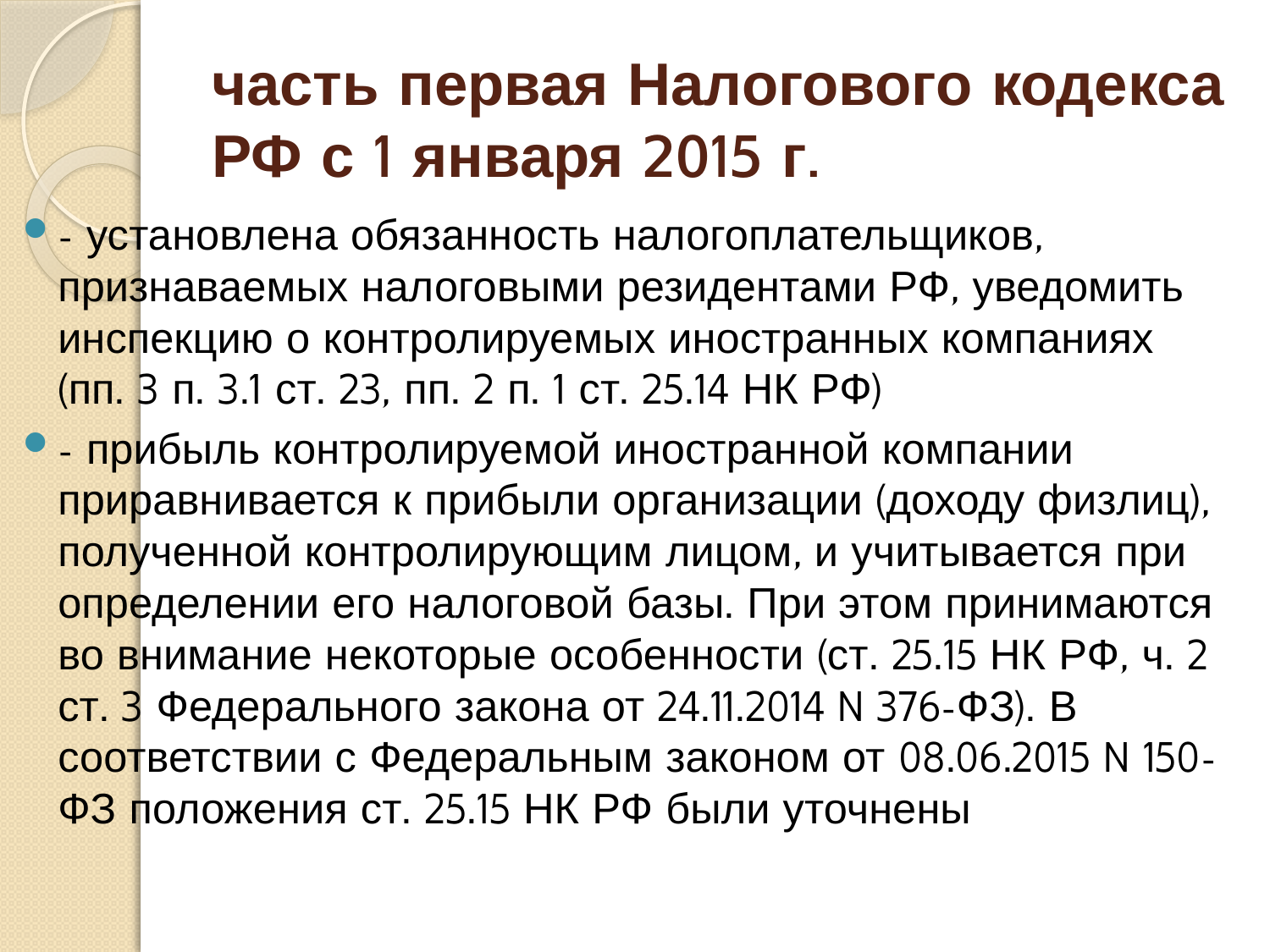

# часть первая Налогового кодекса РФ с 1 января 2015 г.
- установлена обязанность налогоплательщиков, признаваемых налоговыми резидентами РФ, уведомить инспекцию о контролируемых иностранных компаниях (пп. 3 п. 3.1 ст. 23, пп. 2 п. 1 ст. 25.14 НК РФ)
- прибыль контролируемой иностранной компании приравнивается к прибыли организации (доходу физлиц), полученной контролирующим лицом, и учитывается при определении его налоговой базы. При этом принимаются во внимание некоторые особенности (ст. 25.15 НК РФ, ч. 2 ст. 3 Федерального закона от 24.11.2014 N 376-ФЗ). В соответствии с Федеральным законом от 08.06.2015 N 150-ФЗ положения ст. 25.15 НК РФ были уточнены